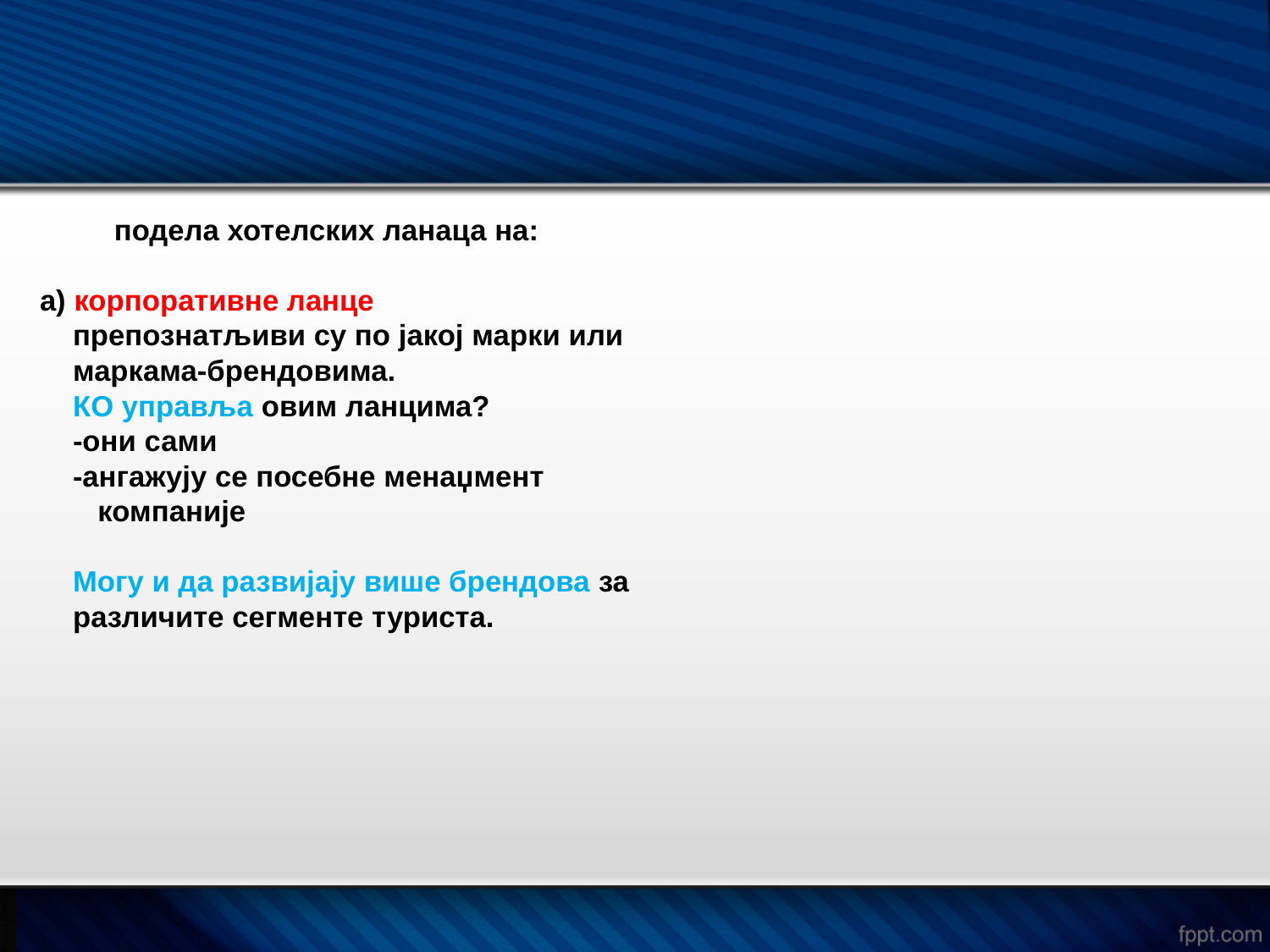

подела хотелских ланаца на:

 а) корпоративне ланце
     препознатљиви су по јакој марки или
     маркама-брендовима.
     КО управља овим ланцима?
     -они сами
     -ангажују се посебне менаџмент
        компаније

     Могу и да развијају више брендова за
     различите сегменте туриста.